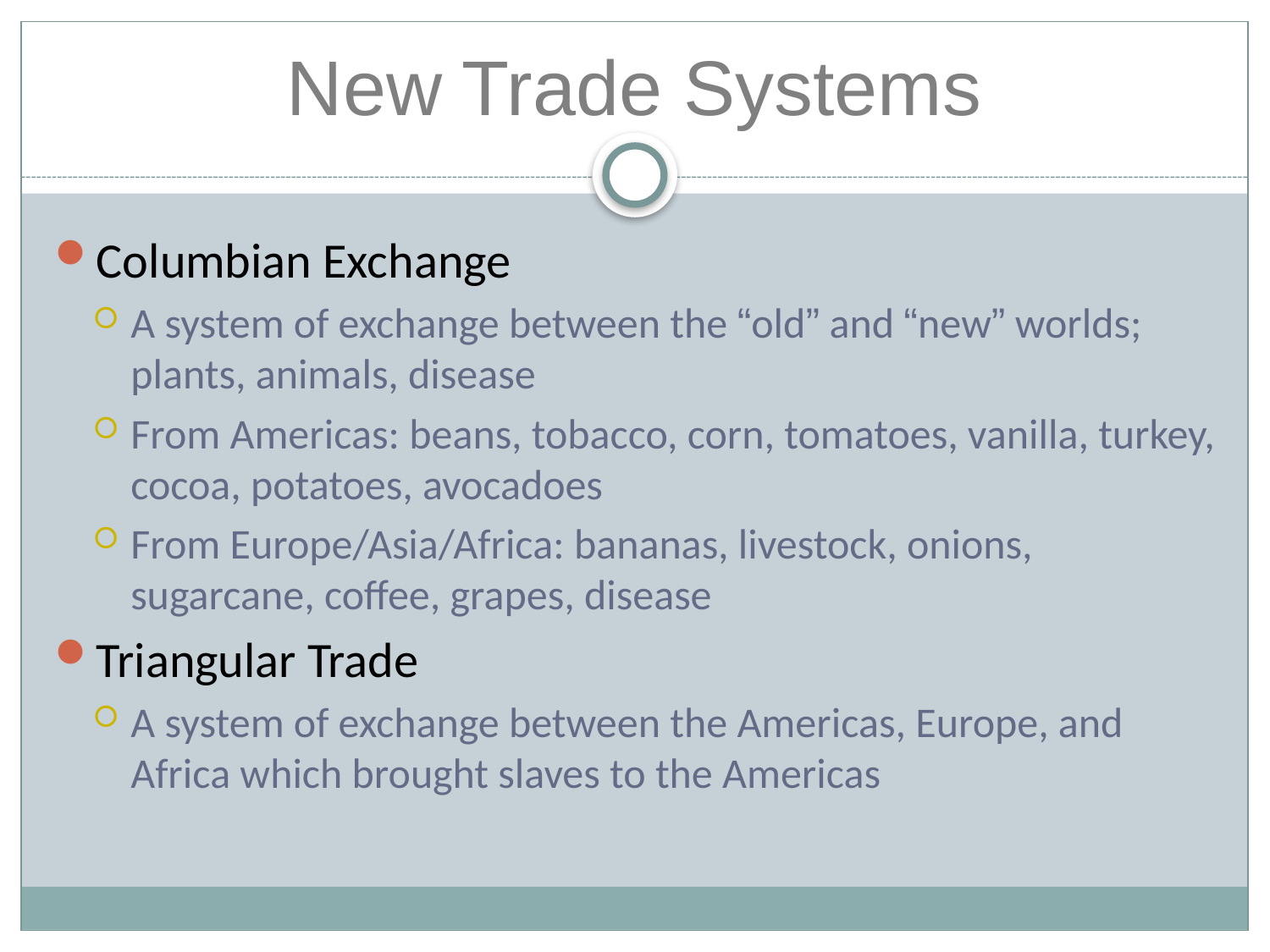

# New Trade Systems
Columbian Exchange
A system of exchange between the “old” and “new” worlds; plants, animals, disease
From Americas: beans, tobacco, corn, tomatoes, vanilla, turkey, cocoa, potatoes, avocadoes
From Europe/Asia/Africa: bananas, livestock, onions, sugarcane, coffee, grapes, disease
Triangular Trade
A system of exchange between the Americas, Europe, and Africa which brought slaves to the Americas